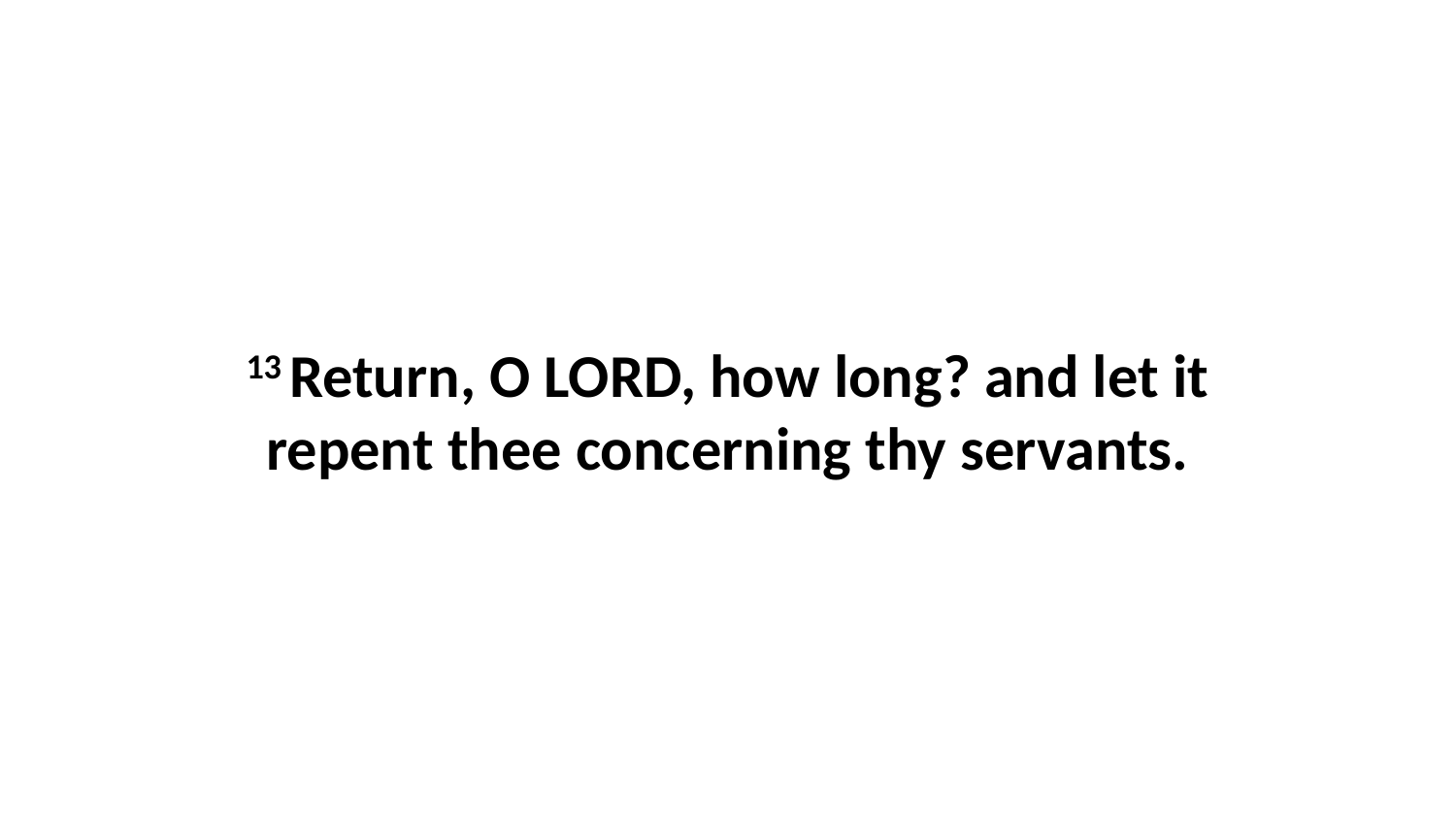

13 Return, O LORD, how long? and let it repent thee concerning thy servants.